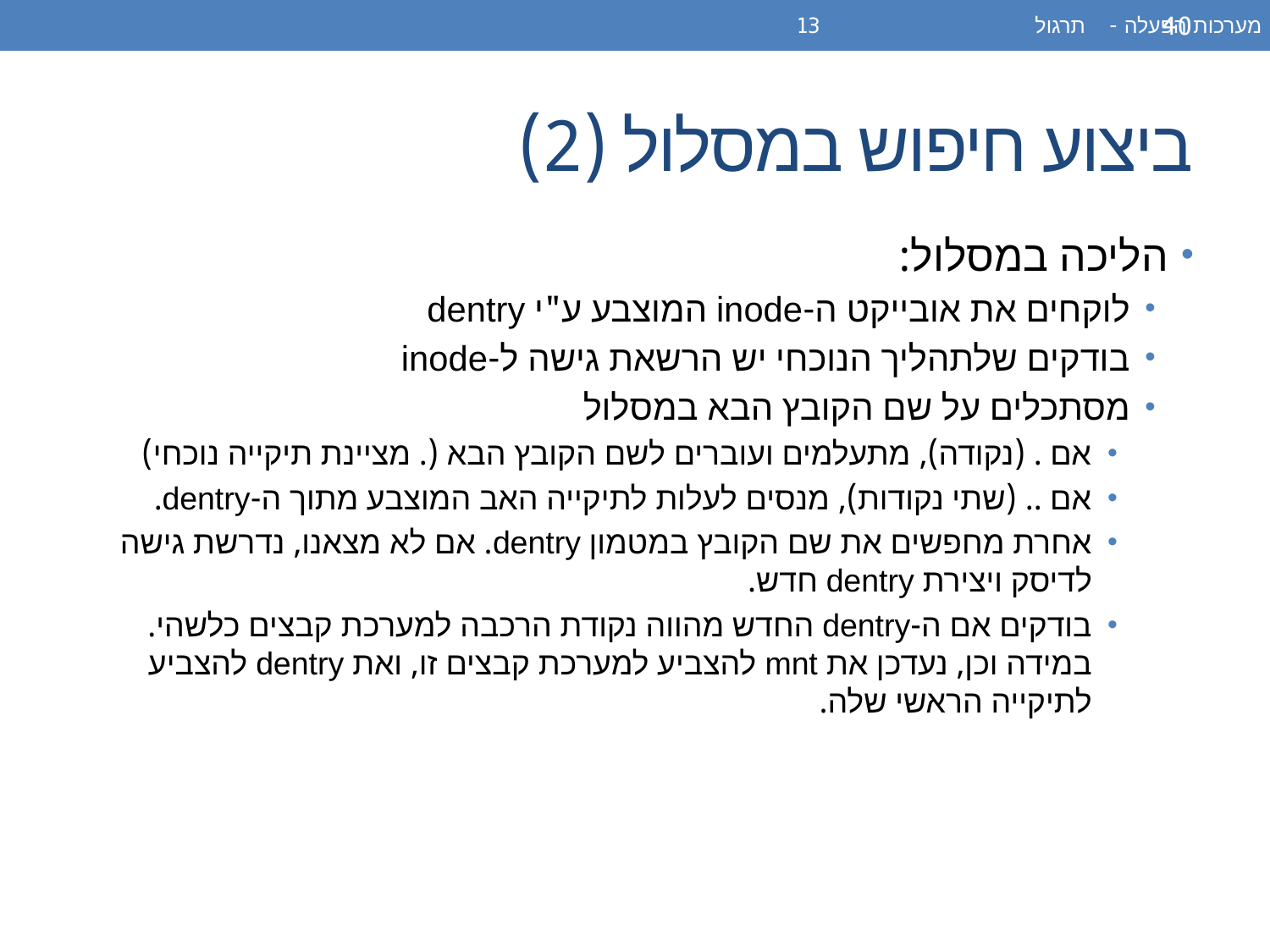

מערכות הפעלה - תרגול 13
40
# ביצוע חיפוש במסלול (2)
הליכה במסלול:
לוקחים את אובייקט ה-inode המוצבע ע"י dentry
בודקים שלתהליך הנוכחי יש הרשאת גישה ל-inode
מסתכלים על שם הקובץ הבא במסלול
אם . (נקודה), מתעלמים ועוברים לשם הקובץ הבא (. מציינת תיקייה נוכחי)
אם .. (שתי נקודות), מנסים לעלות לתיקייה האב המוצבע מתוך ה-dentry.
אחרת מחפשים את שם הקובץ במטמון dentry. אם לא מצאנו, נדרשת גישה לדיסק ויצירת dentry חדש.
בודקים אם ה-dentry החדש מהווה נקודת הרכבה למערכת קבצים כלשהי. במידה וכן, נעדכן את mnt להצביע למערכת קבצים זו, ואת dentry להצביע לתיקייה הראשי שלה.